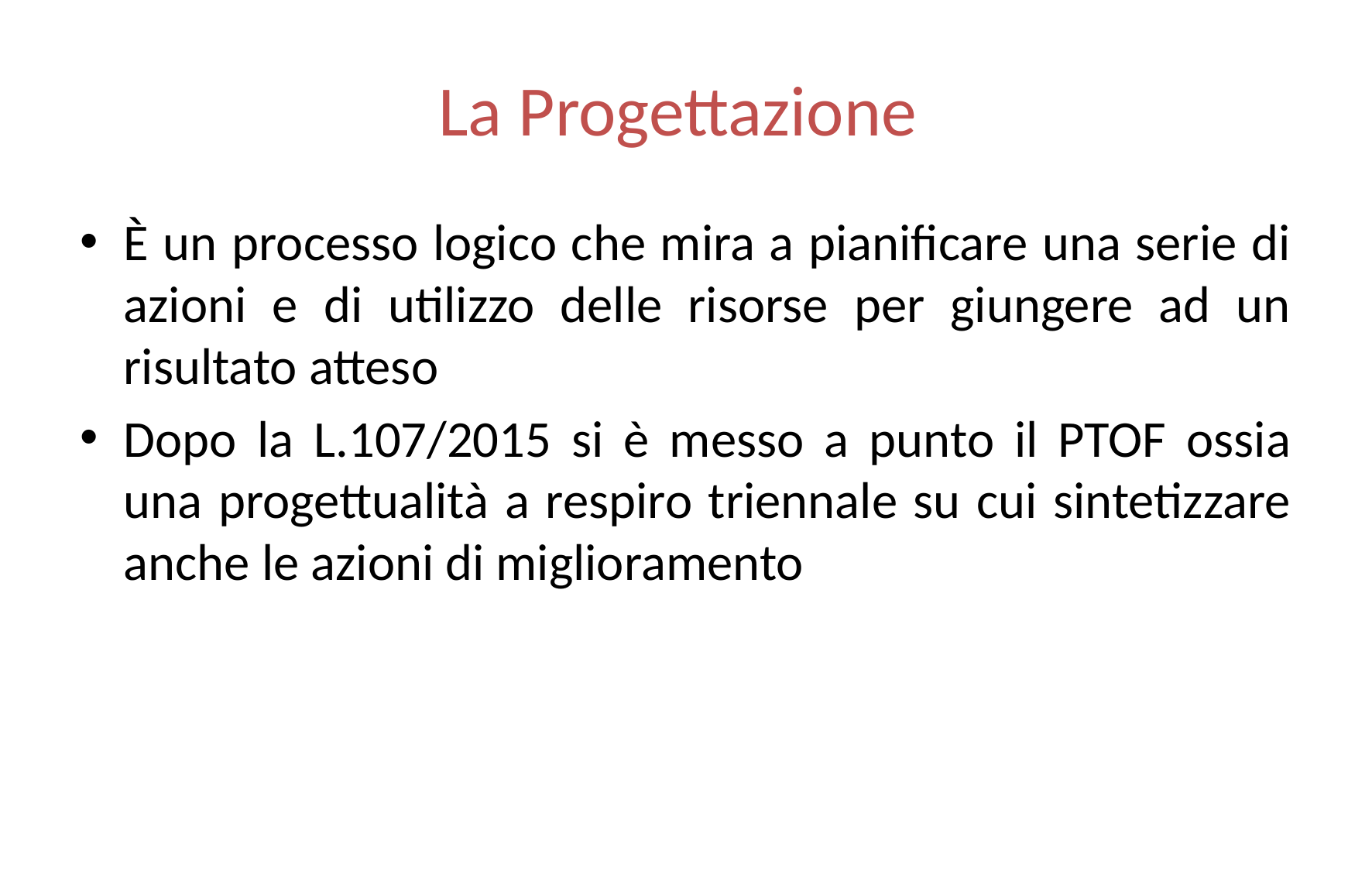

# La Progettazione
È un processo logico che mira a pianificare una serie di azioni e di utilizzo delle risorse per giungere ad un risultato atteso
Dopo la L.107/2015 si è messo a punto il PTOF ossia una progettualità a respiro triennale su cui sintetizzare anche le azioni di miglioramento